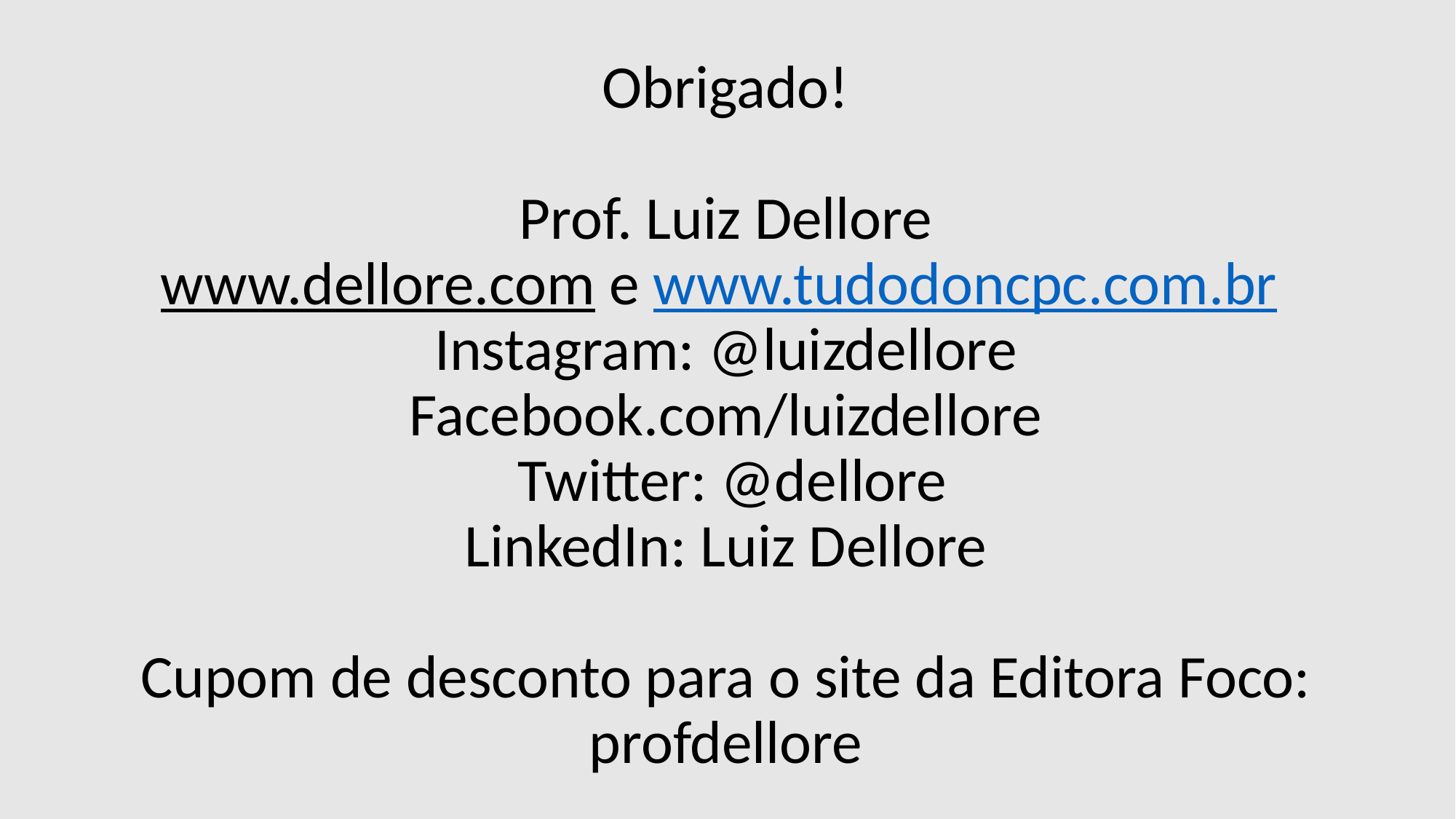

Obrigado!

Prof. Luiz Dellore
www.dellore.com e www.tudodoncpc.com.br
Instagram: @luizdellore
Facebook.com/luizdellore
 Twitter: @dellore
LinkedIn: Luiz Dellore

Cupom de desconto para o site da Editora Foco: profdellore